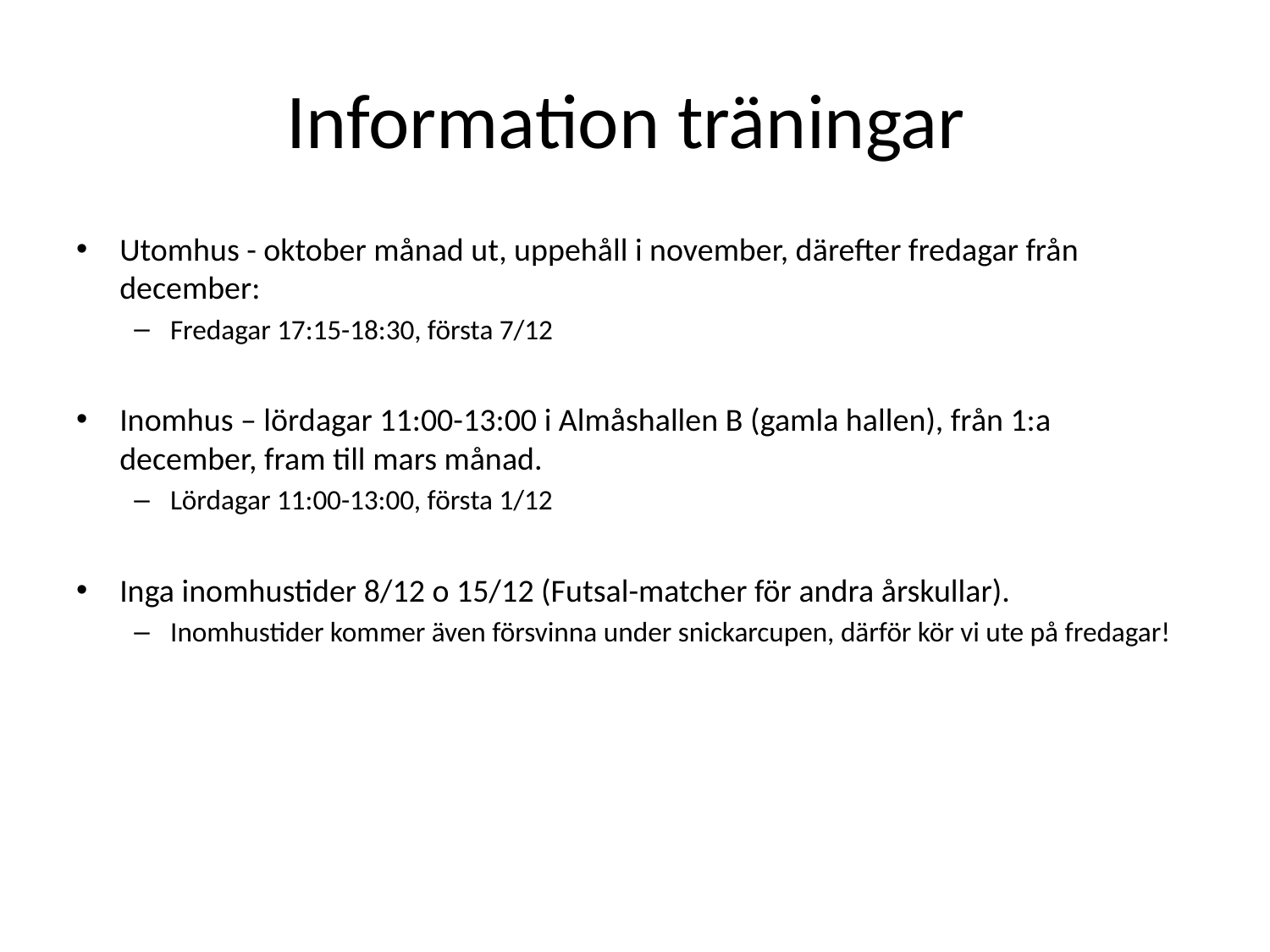

# Information träningar
Utomhus - oktober månad ut, uppehåll i november, därefter fredagar från december:
Fredagar 17:15-18:30, första 7/12

Inomhus – lördagar 11:00-13:00 i Almåshallen B (gamla hallen), från 1:a december, fram till mars månad.
Lördagar 11:00-13:00, första 1/12

Inga inomhustider 8/12 o 15/12 (Futsal-matcher för andra årskullar).
Inomhustider kommer även försvinna under snickarcupen, därför kör vi ute på fredagar!